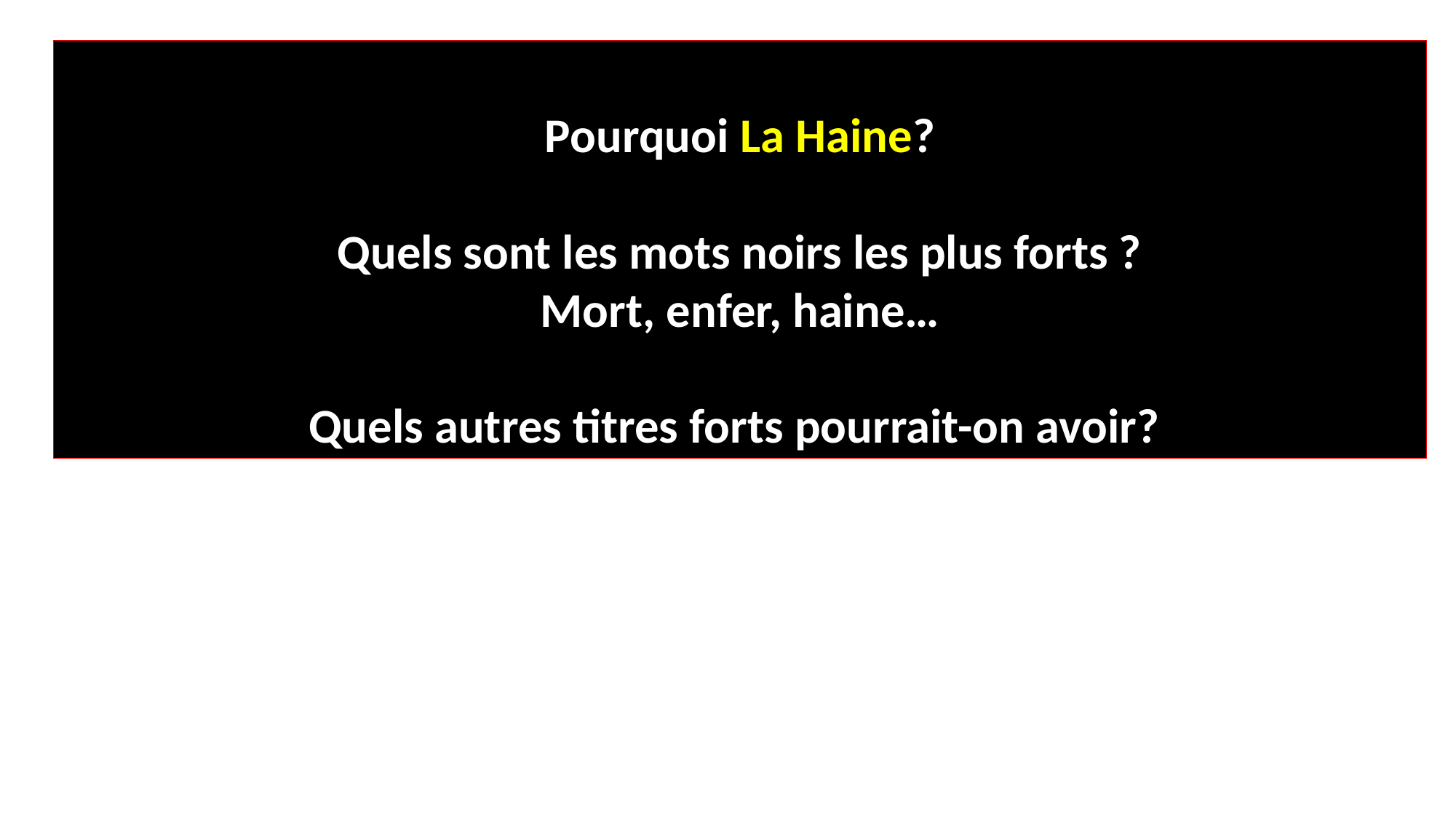

Pourquoi La Haine?

Quels sont les mots noirs les plus forts ?
Mort, enfer, haine…

Quels autres titres forts pourrait-on avoir?